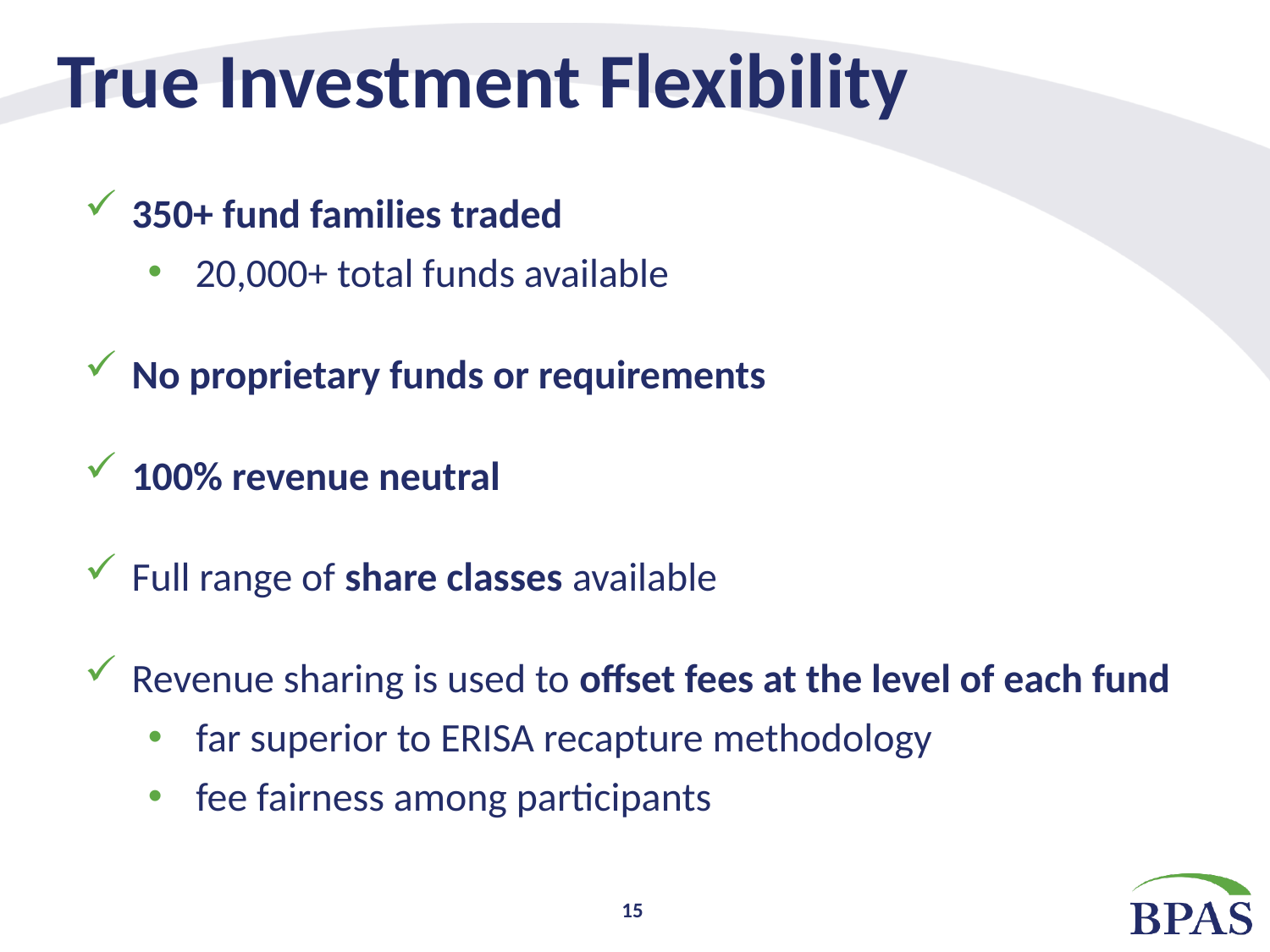

True Investment Flexibility
350+ fund families traded
20,000+ total funds available
No proprietary funds or requirements
100% revenue neutral
Full range of share classes available
Revenue sharing is used to offset fees at the level of each fund
far superior to ERISA recapture methodology
fee fairness among participants
15